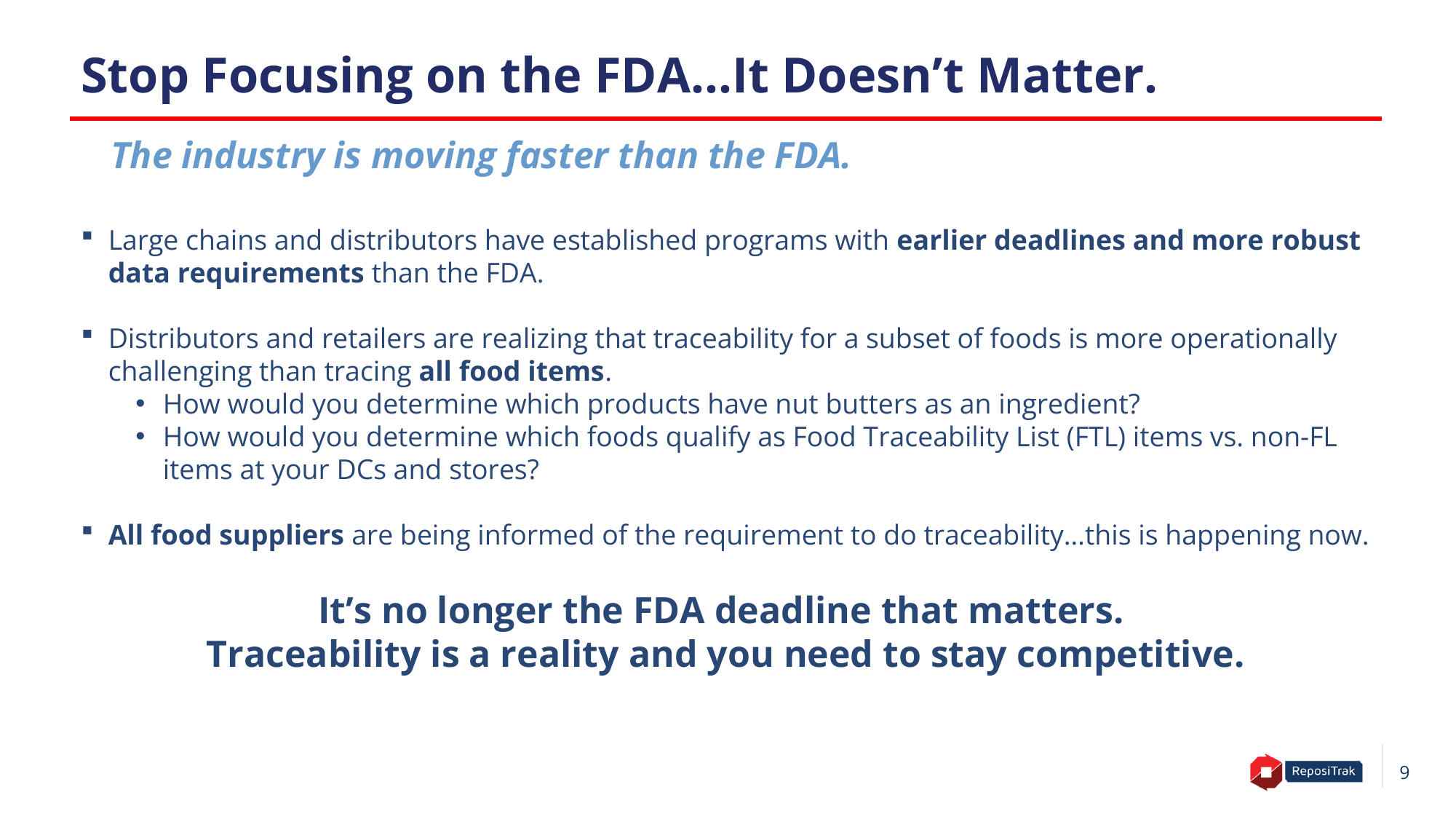

# Stop Focusing on the FDA…It Doesn’t Matter.
The industry is moving faster than the FDA.
Large chains and distributors have established programs with earlier deadlines and more robust data requirements than the FDA.

Distributors and retailers are realizing that traceability for a subset of foods is more operationally challenging than tracing all food items.
How would you determine which products have nut butters as an ingredient?
How would you determine which foods qualify as Food Traceability List (FTL) items vs. non-FL items at your DCs and stores?

All food suppliers are being informed of the requirement to do traceability…this is happening now.

It’s no longer the FDA deadline that matters.
Traceability is a reality and you need to stay competitive.